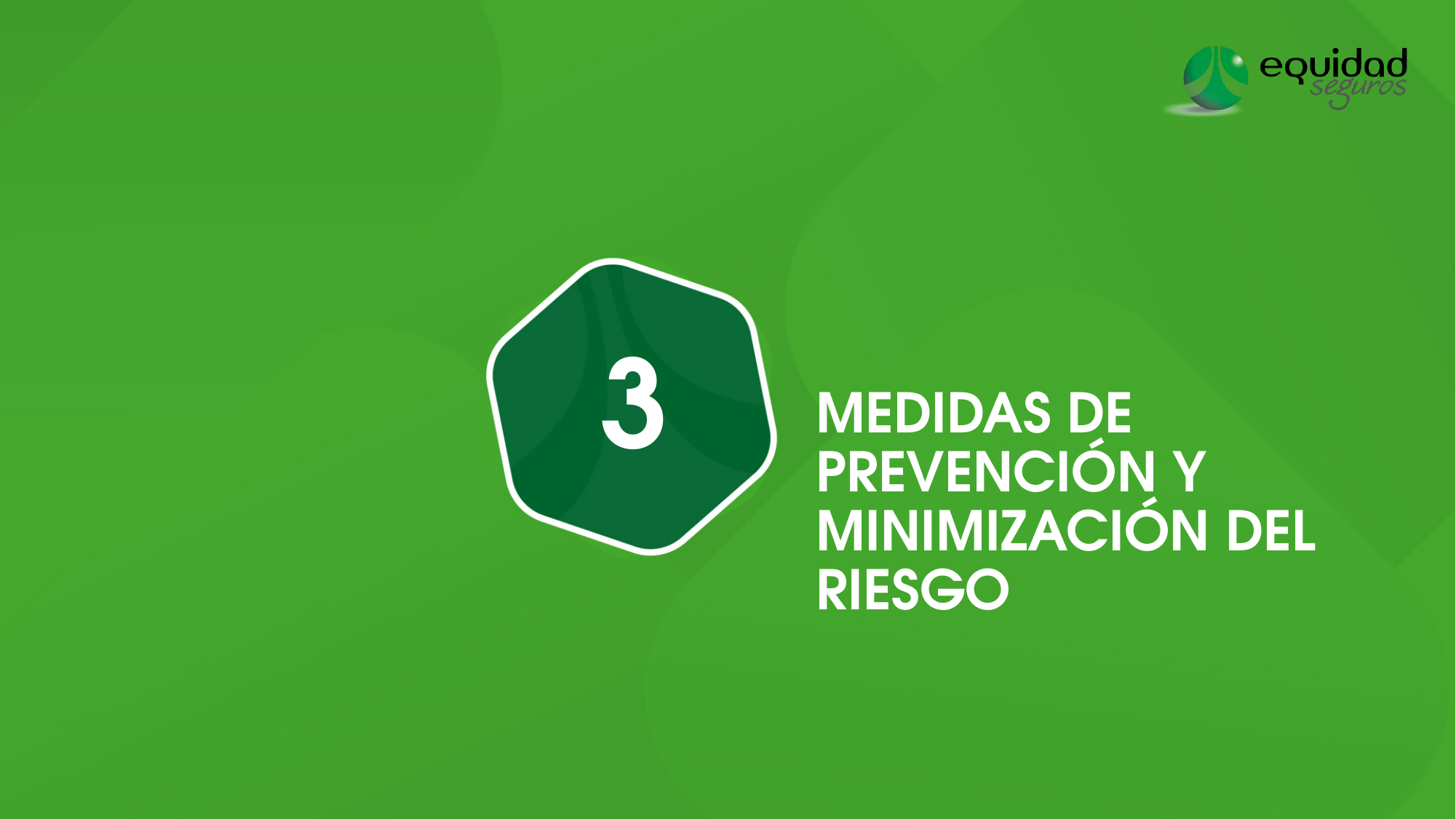

3
# MEDIDAS DE PREVENCIÓN Y MINIMIZACIÓN DEL RIESGO